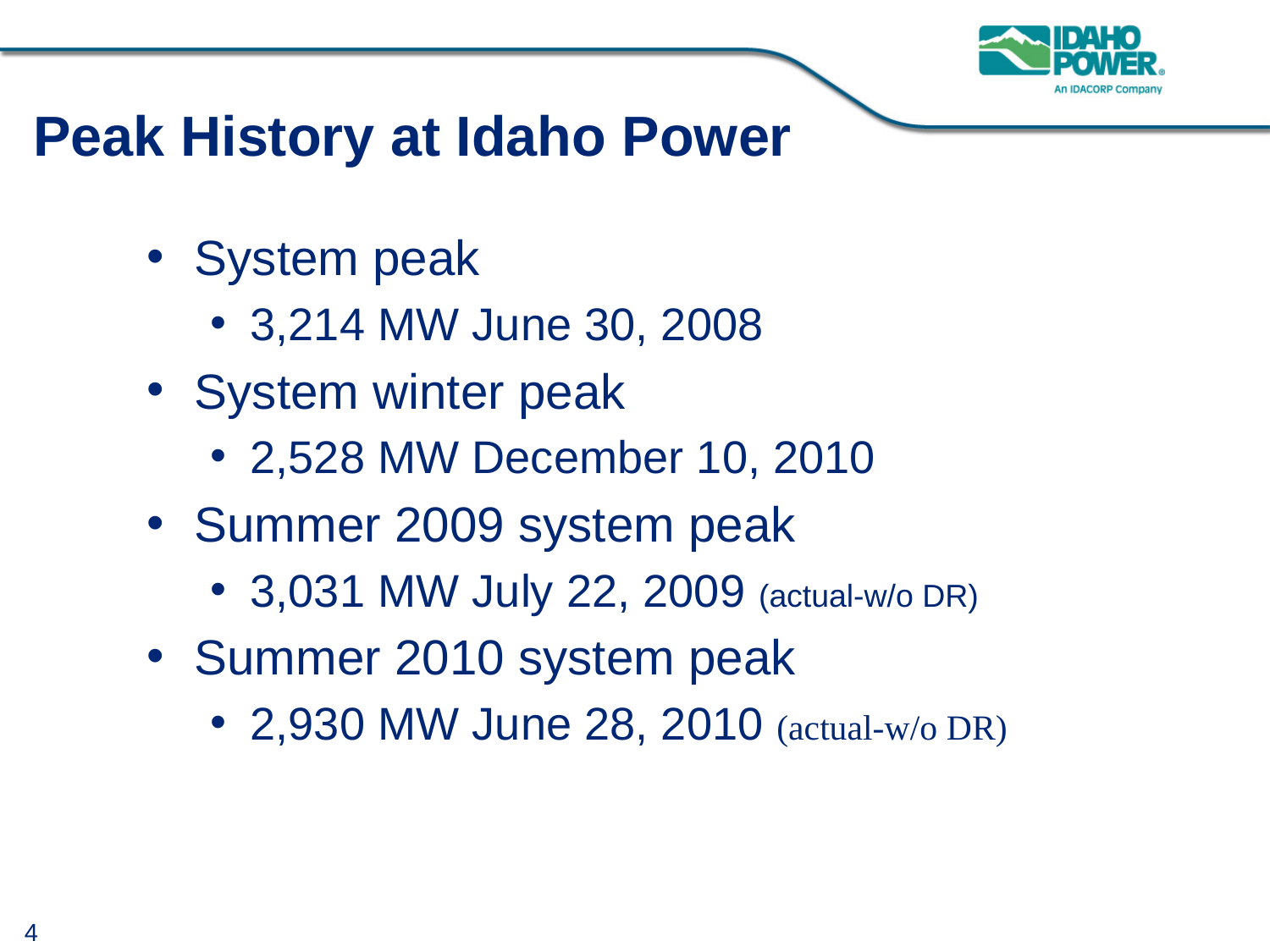

# Peak History at Idaho Power
System peak
3,214 MW June 30, 2008
System winter peak
2,528 MW December 10, 2010
Summer 2009 system peak
3,031 MW July 22, 2009 (actual-w/o DR)
Summer 2010 system peak
2,930 MW June 28, 2010 (actual-w/o DR)

4